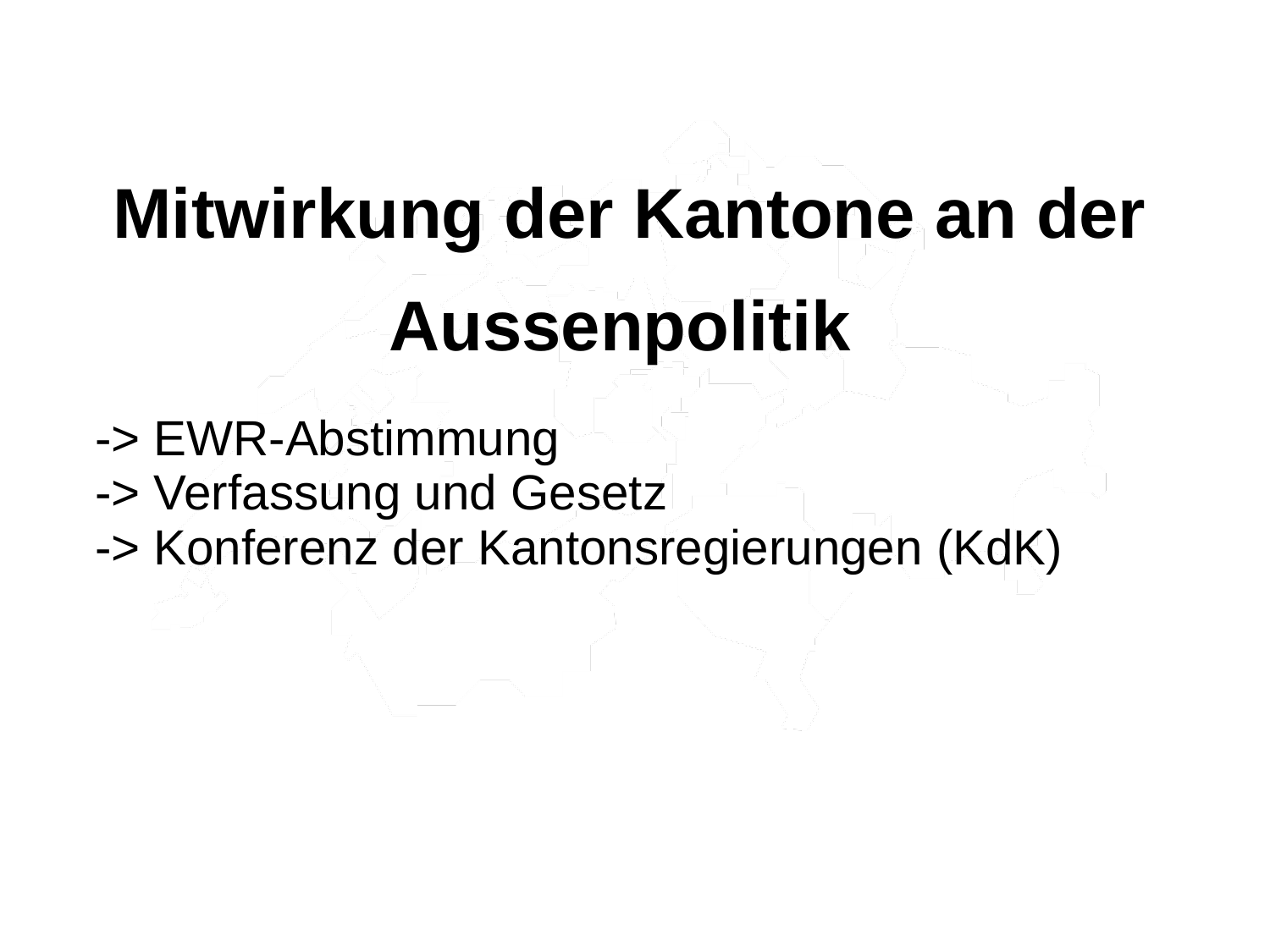

# Mitwirkung der Kantone an der Aussenpolitik
-> EWR-Abstimmung
-> Verfassung und Gesetz
-> Konferenz der Kantonsregierungen (KdK)